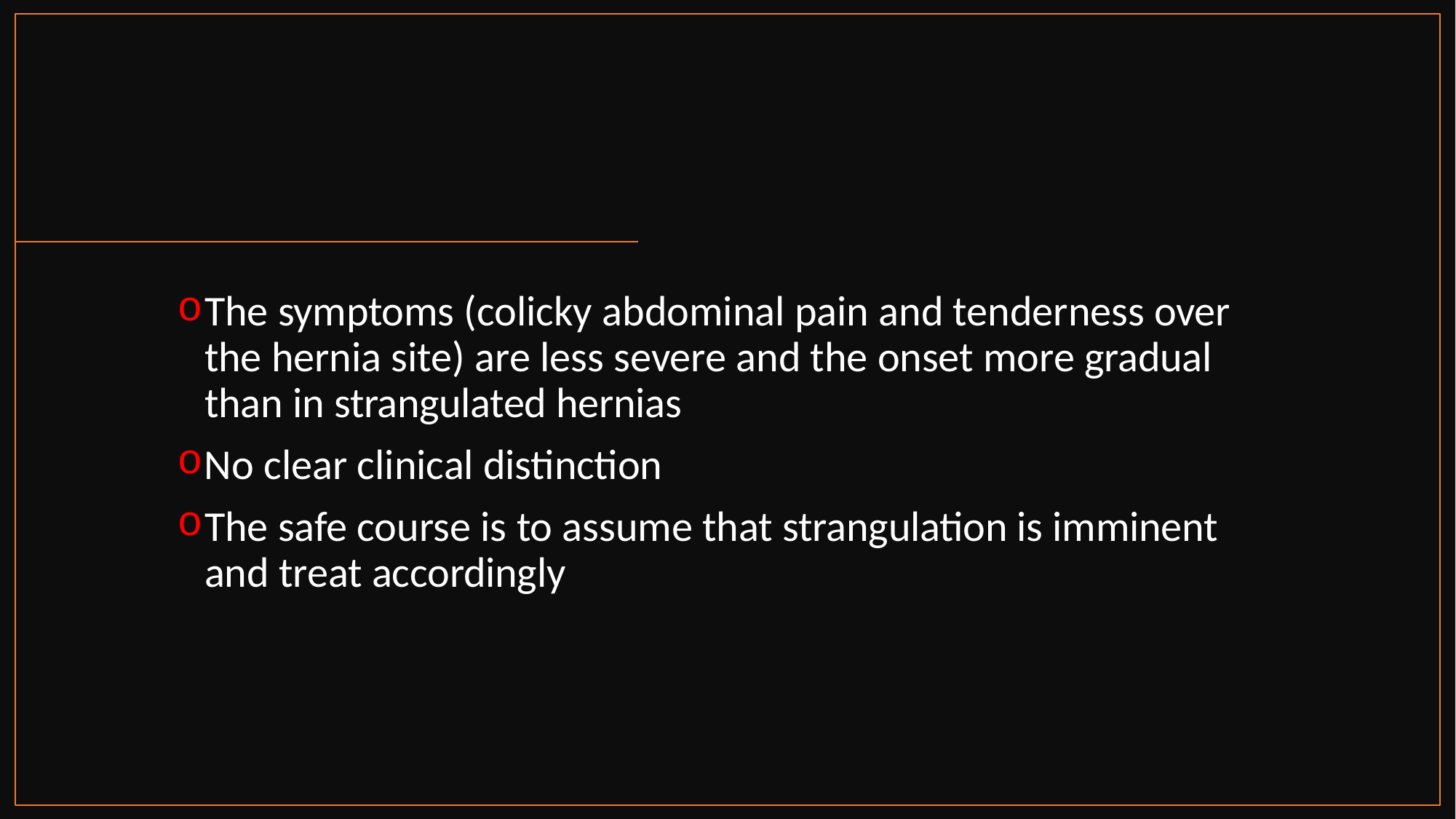

The symptoms (colicky abdominal pain and tenderness over the hernia site) are less severe and the onset more gradual than in strangulated hernias
No clear clinical distinction
The safe course is to assume that strangulation is imminent and treat accordingly